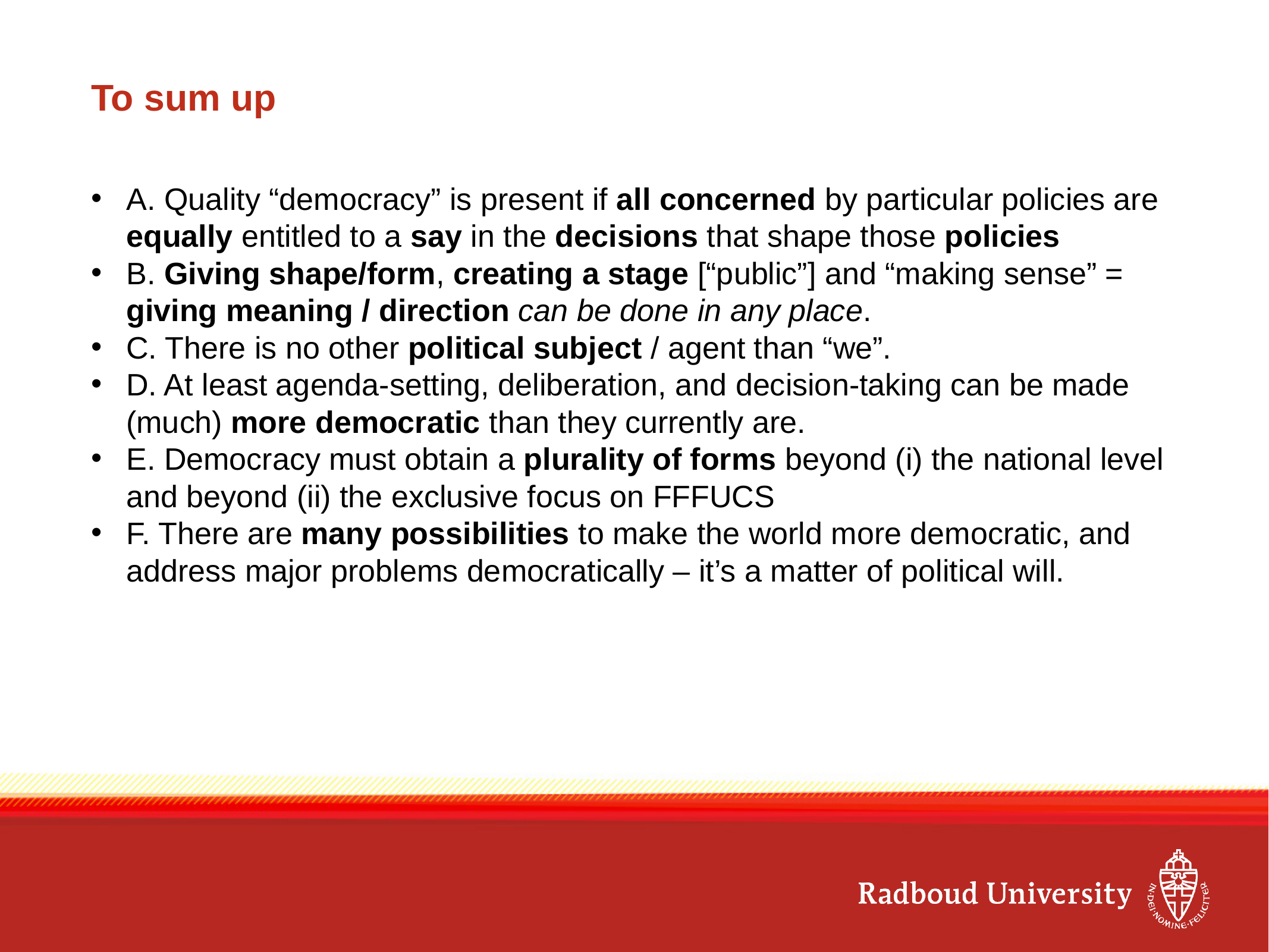

# To sum up
A. Quality “democracy” is present if all concerned by particular policies are equally entitled to a say in the decisions that shape those policies
B. Giving shape/form, creating a stage [“public”] and “making sense” = giving meaning / direction can be done in any place.
C. There is no other political subject / agent than “we”.
D. At least agenda-setting, deliberation, and decision-taking can be made (much) more democratic than they currently are.
E. Democracy must obtain a plurality of forms beyond (i) the national level and beyond (ii) the exclusive focus on FFFUCS
F. There are many possibilities to make the world more democratic, and address major problems democratically – it’s a matter of political will.